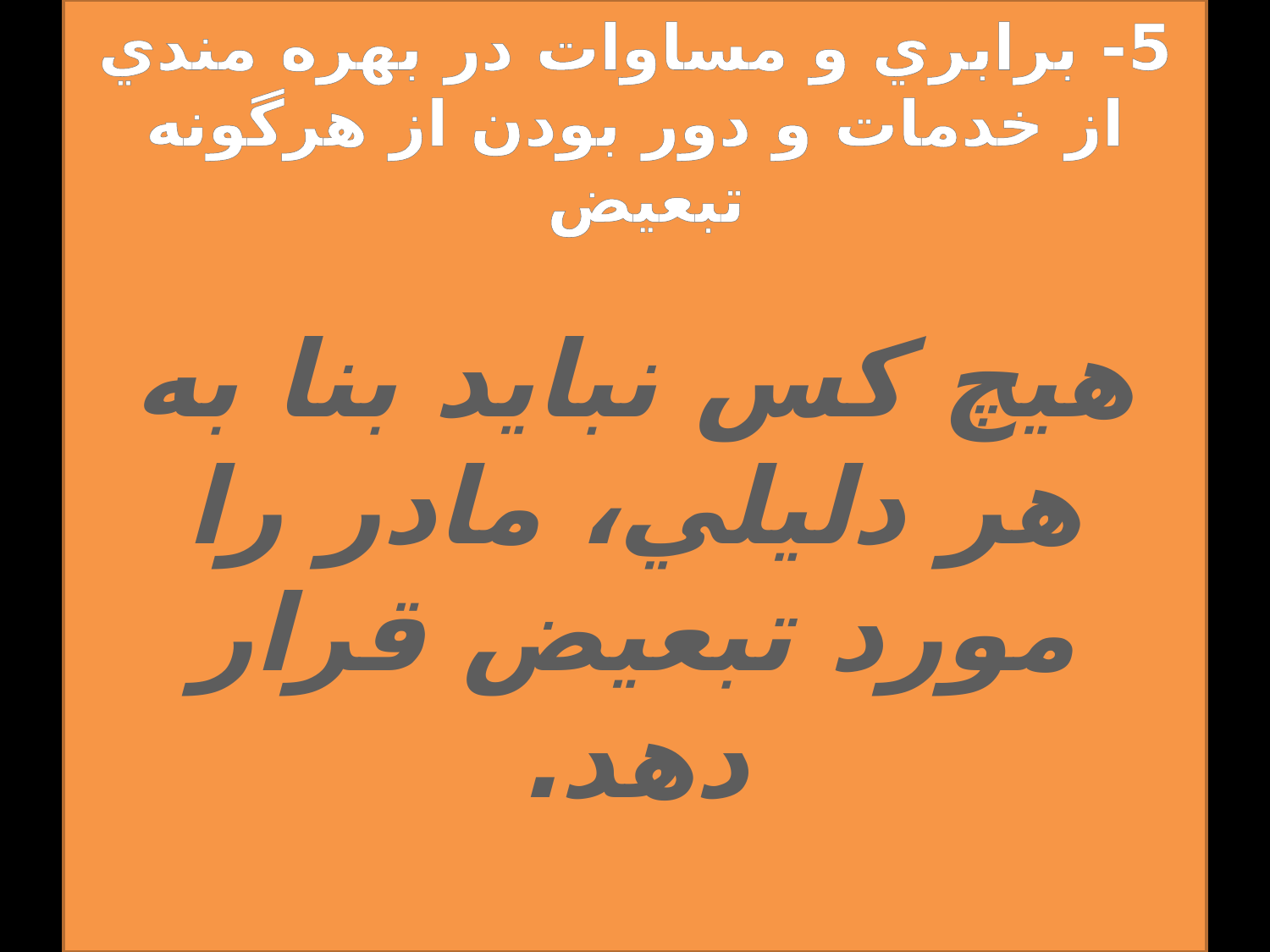

# 5- برابري و مساوات در بهره مندي از خدمات و دور بودن از هرگونه تبعيض هیچ کس نبايد بنا به هر دليلي، مادر را مورد تبعيض قرار دهد.